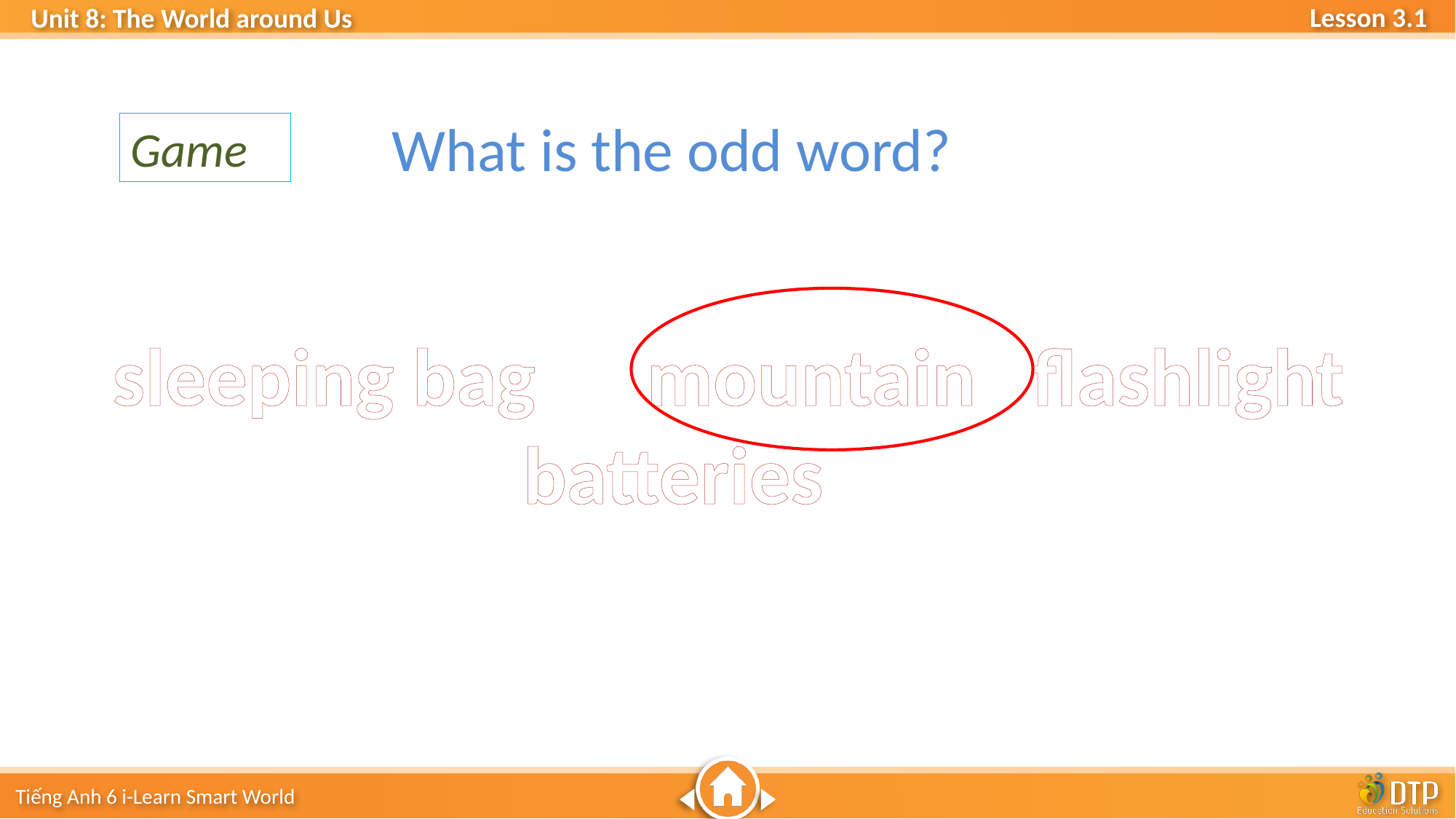

What is the odd word?
Game

sleeping bag      mountain   flashlight    batteries